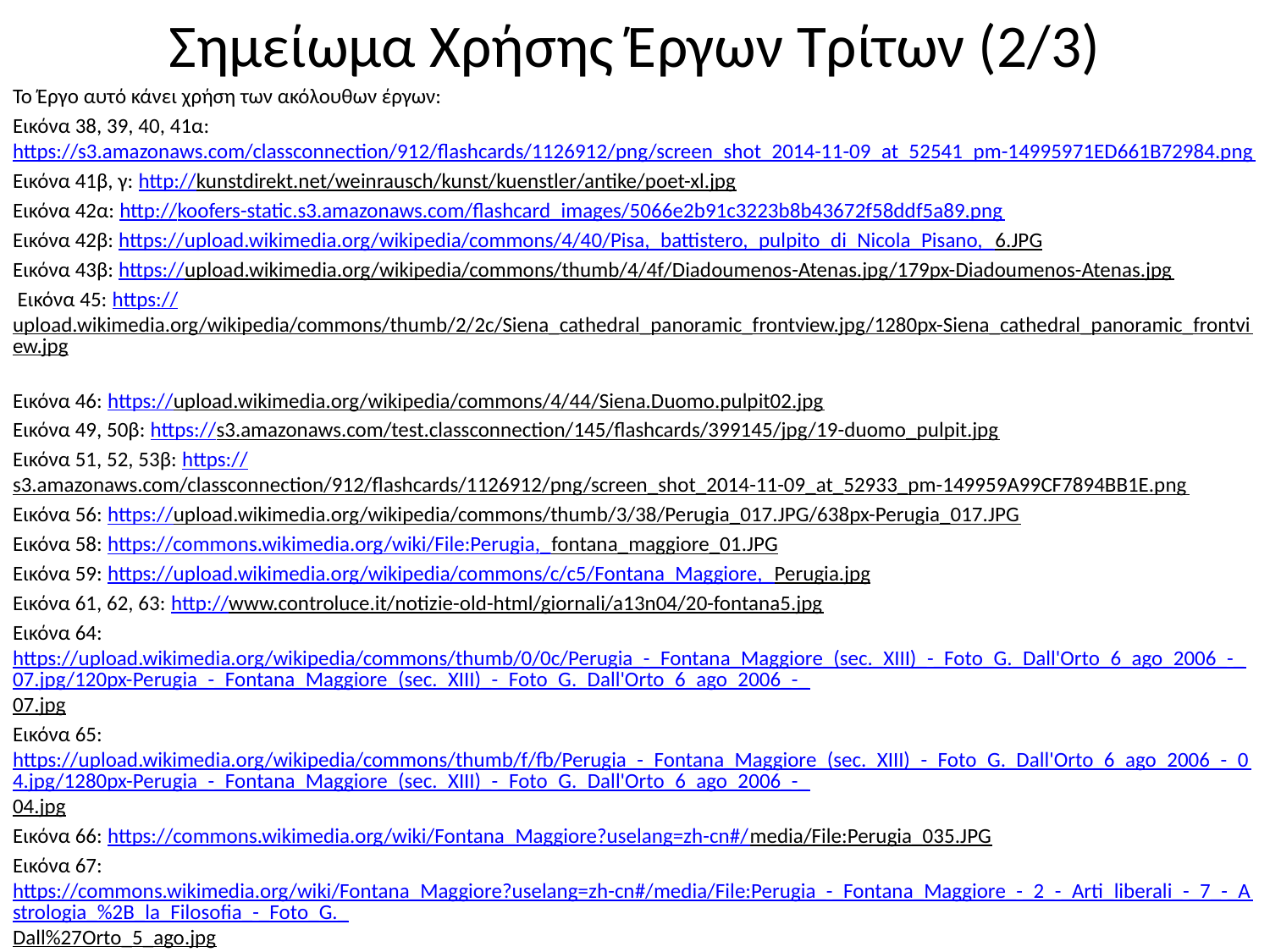

# Σημείωμα Χρήσης Έργων Τρίτων (2/3)
Το Έργο αυτό κάνει χρήση των ακόλουθων έργων:
Εικόνα 38, 39, 40, 41α: https://s3.amazonaws.com/classconnection/912/flashcards/1126912/png/screen_shot_2014-11-09_at_52541_pm-14995971ED661B72984.png
Εικόνα 41β, γ: http://kunstdirekt.net/weinrausch/kunst/kuenstler/antike/poet-xl.jpg
Εικόνα 42α: http://koofers-static.s3.amazonaws.com/flashcard_images/5066e2b91c3223b8b43672f58ddf5a89.png
Εικόνα 42β: https://upload.wikimedia.org/wikipedia/commons/4/40/Pisa,_battistero,_pulpito_di_Nicola_Pisano,_6.JPG
Εικόνα 43β: https://upload.wikimedia.org/wikipedia/commons/thumb/4/4f/Diadoumenos-Atenas.jpg/179px-Diadoumenos-Atenas.jpg
 Εικόνα 45: https://upload.wikimedia.org/wikipedia/commons/thumb/2/2c/Siena_cathedral_panoramic_frontview.jpg/1280px-Siena_cathedral_panoramic_frontview.jpg
Εικόνα 46: https://upload.wikimedia.org/wikipedia/commons/4/44/Siena.Duomo.pulpit02.jpg
Εικόνα 49, 50β: https://s3.amazonaws.com/test.classconnection/145/flashcards/399145/jpg/19-duomo_pulpit.jpg
Εικόνα 51, 52, 53β: https://s3.amazonaws.com/classconnection/912/flashcards/1126912/png/screen_shot_2014-11-09_at_52933_pm-149959A99CF7894BB1E.png
Εικόνα 56: https://upload.wikimedia.org/wikipedia/commons/thumb/3/38/Perugia_017.JPG/638px-Perugia_017.JPG
Εικόνα 58: https://commons.wikimedia.org/wiki/File:Perugia,_fontana_maggiore_01.JPG
Εικόνα 59: https://upload.wikimedia.org/wikipedia/commons/c/c5/Fontana_Maggiore,_Perugia.jpg
Εικόνα 61, 62, 63: http://www.controluce.it/notizie-old-html/giornali/a13n04/20-fontana5.jpg
Εικόνα 64: https://upload.wikimedia.org/wikipedia/commons/thumb/0/0c/Perugia_-_Fontana_Maggiore_(sec._XIII)_-_Foto_G._Dall'Orto_6_ago_2006_-_07.jpg/120px-Perugia_-_Fontana_Maggiore_(sec._XIII)_-_Foto_G._Dall'Orto_6_ago_2006_-_07.jpg
Εικόνα 65: https://upload.wikimedia.org/wikipedia/commons/thumb/f/fb/Perugia_-_Fontana_Maggiore_(sec._XIII)_-_Foto_G._Dall'Orto_6_ago_2006_-_04.jpg/1280px-Perugia_-_Fontana_Maggiore_(sec._XIII)_-_Foto_G._Dall'Orto_6_ago_2006_-_04.jpg
Εικόνα 66: https://commons.wikimedia.org/wiki/Fontana_Maggiore?uselang=zh-cn#/media/File:Perugia_035.JPG
Εικόνα 67: https://commons.wikimedia.org/wiki/Fontana_Maggiore?uselang=zh-cn#/media/File:Perugia_-_Fontana_Maggiore_-_2_-_Arti_liberali_-_7_-_Astrologia_%2B_la_Filosofia_-_Foto_G._Dall%27Orto_5_ago.jpg
Εικόνα 72, 73β: https://parliamoditalia.files.wordpress.com/2012/07/img_1701.jpg
Εικόνα 73α: http://www.soulrebels.com/beth/images/Hekate2.jpg
Εικόνα 79: https://upload.wikimedia.org/wikipedia/commons/thumb/5/5b/Pistoia_200310_025.jpg/230px-Pistoia_200310_025.jpg
Εικόνα 80, 81β: https://classconnection.s3.amazonaws.com/828/flashcards/1160828/jpg/giovannipisano1328665464096.jpg
Εικόνα 82: https://c2.staticflickr.com/6/5031/5886226013_eb7a0c82b8_b.jpg